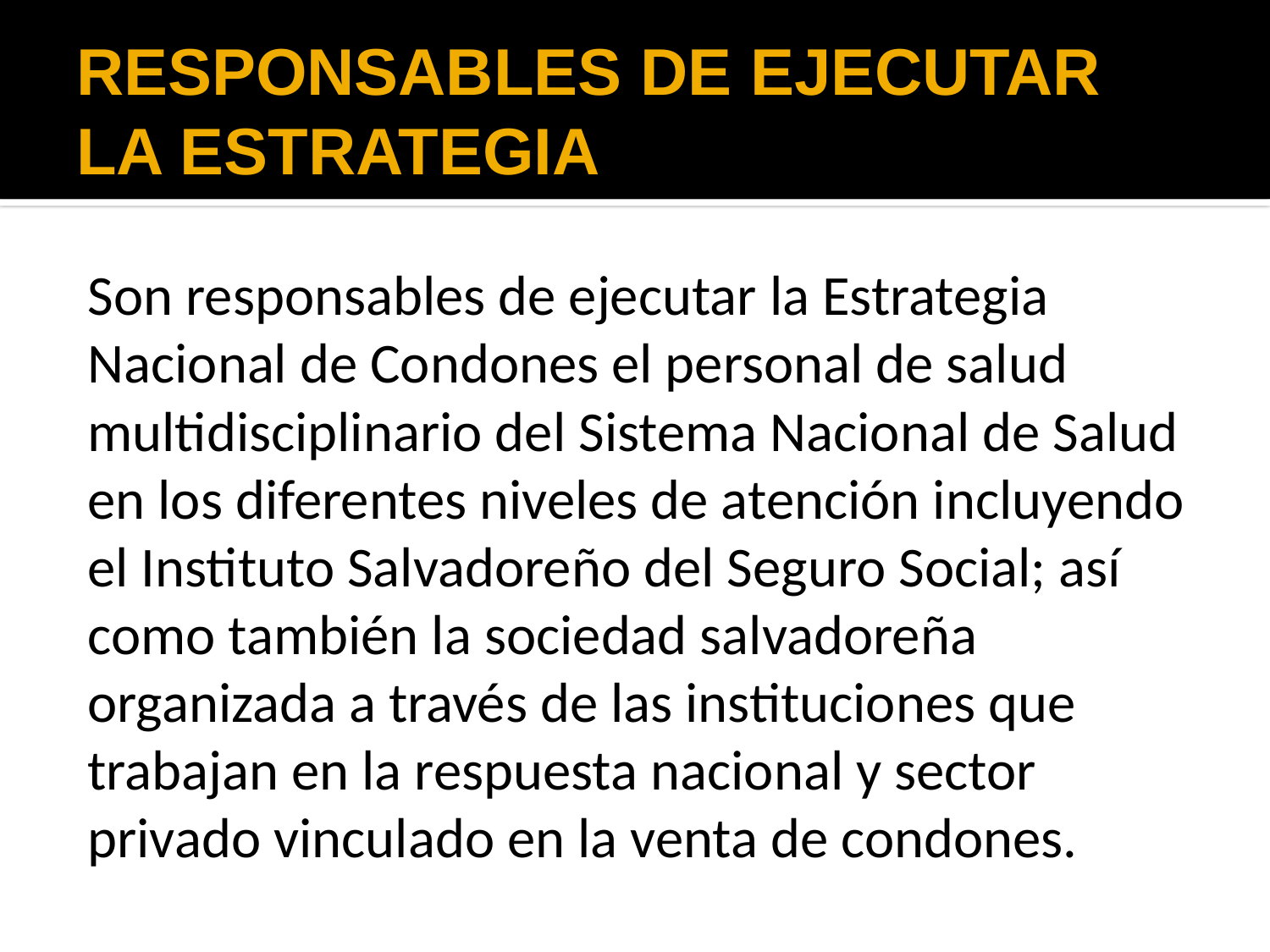

# RESPONSABLES DE EJECUTAR LA ESTRATEGIA
Son responsables de ejecutar la Estrategia Nacional de Condones el personal de salud multidisciplinario del Sistema Nacional de Salud en los diferentes niveles de atención incluyendo el Instituto Salvadoreño del Seguro Social; así como también la sociedad salvadoreña organizada a través de las instituciones que trabajan en la respuesta nacional y sector privado vinculado en la venta de condones.